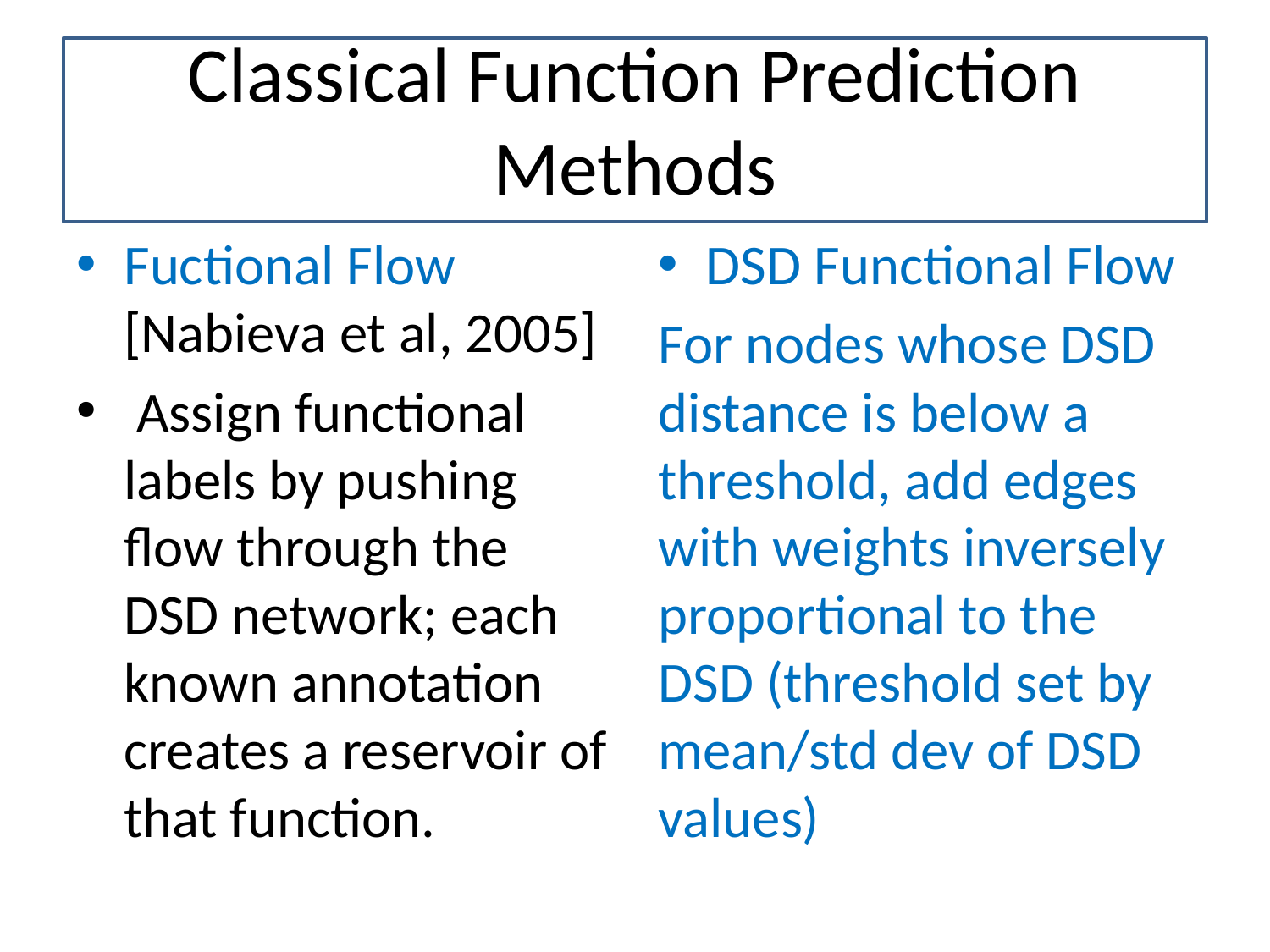

# Classical Function Prediction Methods

Fuctional Flow [Nabieva et al, 2005]
 Assign functional labels by pushing flow through the DSD network; each known annotation creates a reservoir of that function.
DSD Functional Flow
For nodes whose DSD distance is below a threshold, add edges with weights inversely proportional to the DSD (threshold set by mean/std dev of DSD values)